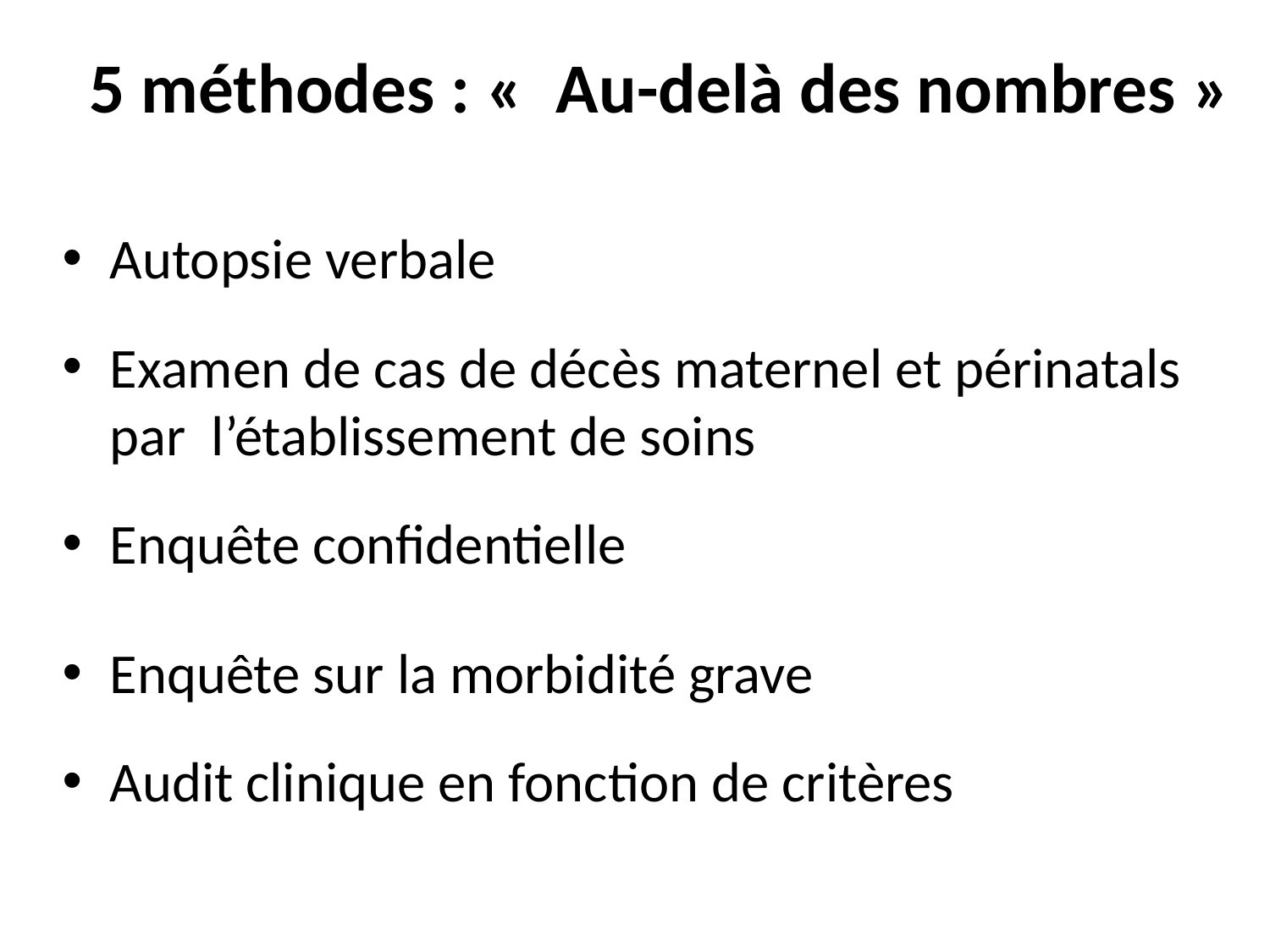

# 5 méthodes : «  Au-delà des nombres »
Autopsie verbale

Examen de cas de décès maternel et périnatals par  l’établissement de soins

Enquête confidentielle

Enquête sur la morbidité grave

Audit clinique en fonction de critères